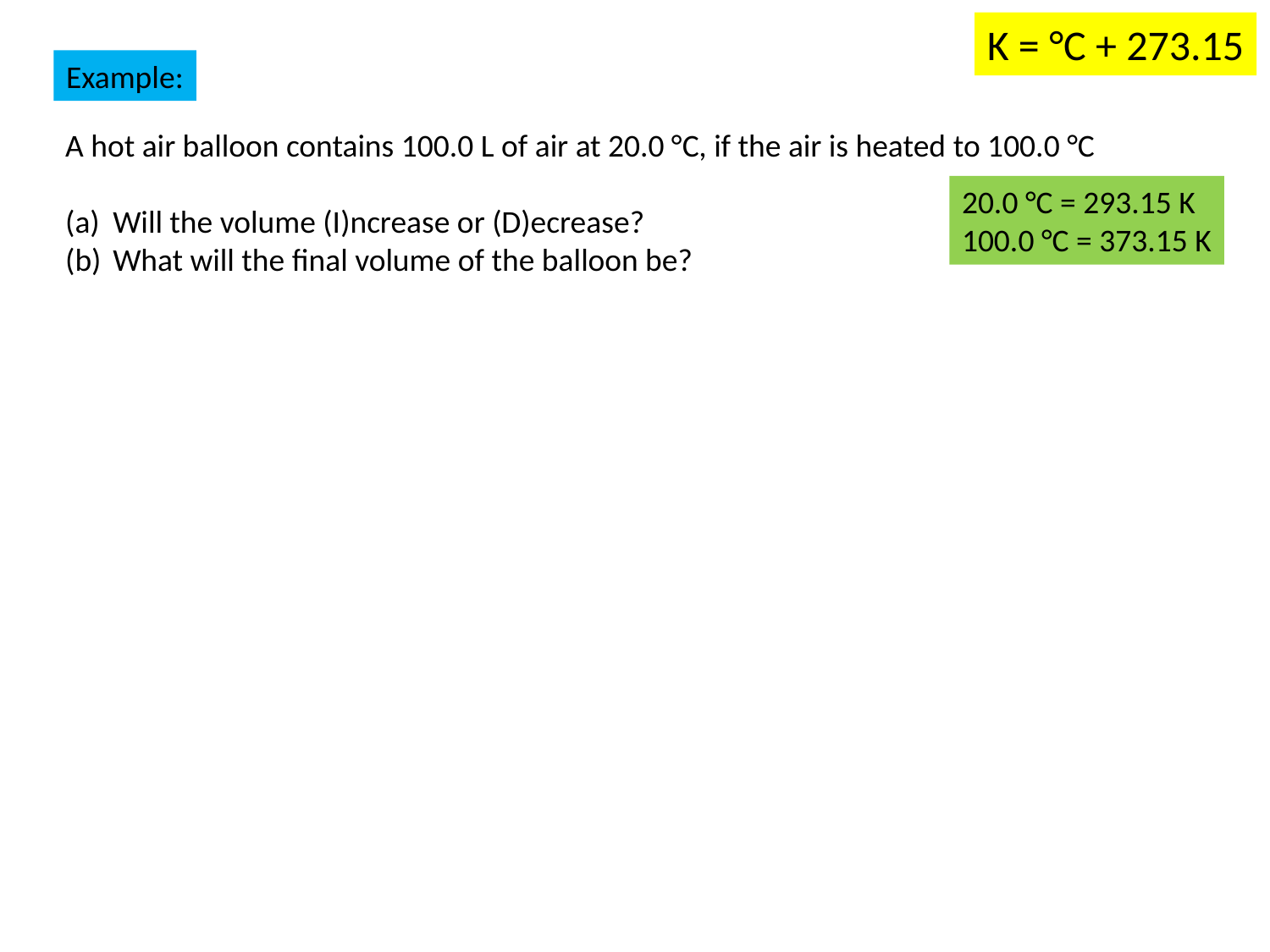

K = °C + 273.15
Example:
A hot air balloon contains 100.0 L of air at 20.0 °C, if the air is heated to 100.0 °C

Will the volume (I)ncrease or (D)ecrease?
What will the final volume of the balloon be?
20.0 °C = 293.15 K
100.0 °C = 373.15 K